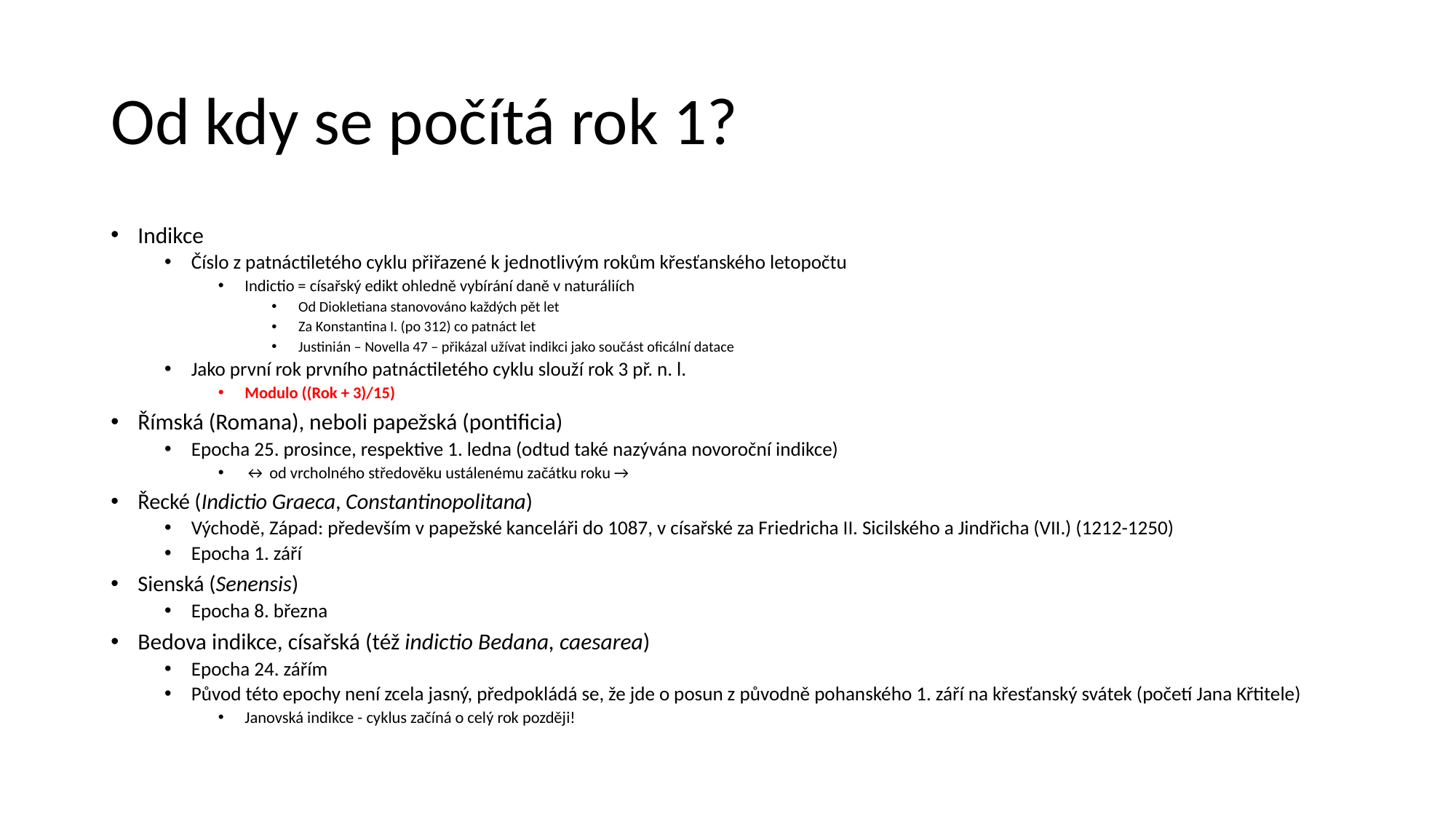

# Od kdy se počítá rok 1?
Indikce
Číslo z patnáctiletého cyklu přiřazené k jednotlivým rokům křesťanského letopočtu
Indictio = císařský edikt ohledně vybírání daně v naturáliích
Od Diokletiana stanovováno každých pět let
Za Konstantina I. (po 312) co patnáct let
Justinián – Novella 47 – přikázal užívat indikci jako součást oficální datace
Jako první rok prvního patnáctiletého cyklu slouží rok 3 př. n. l.
Modulo ((Rok + 3)/15)
Římská (Romana), neboli papežská (pontificia)
Epocha 25. prosince, respektive 1. ledna (odtud také nazývána novoroční indikce)
↔ od vrcholného středověku ustálenému začátku roku →
Řecké (Indictio Graeca, Constantinopolitana)
Východě, Západ: především v papežské kanceláři do 1087, v císařské za Friedricha II. Sicilského a Jindřicha (VII.) (1212-1250)
Epocha 1. září
Sienská (Senensis)
Epocha 8. března
Bedova indikce, císařská (též indictio Bedana, caesarea)
Epocha 24. zářím
Původ této epochy není zcela jasný, předpokládá se, že jde o posun z původně pohanského 1. září na křesťanský svátek (početí Jana Křtitele)
Janovská indikce - cyklus začíná o celý rok později!